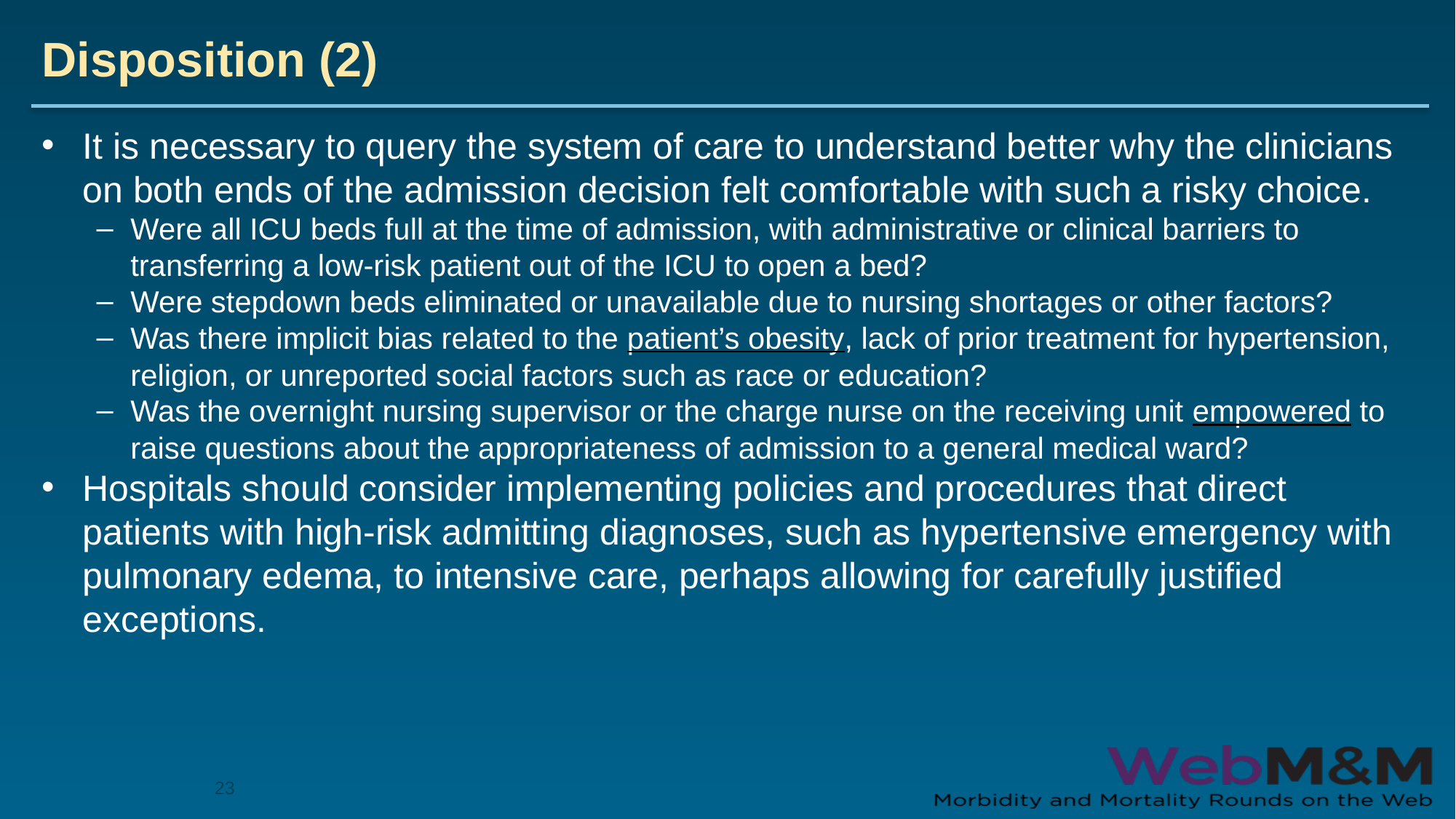

# Disposition (2)
It is necessary to query the system of care to understand better why the clinicians on both ends of the admission decision felt comfortable with such a risky choice.
Were all ICU beds full at the time of admission, with administrative or clinical barriers to transferring a low-risk patient out of the ICU to open a bed?
Were stepdown beds eliminated or unavailable due to nursing shortages or other factors?
Was there implicit bias related to the patient’s obesity, lack of prior treatment for hypertension, religion, or unreported social factors such as race or education?
Was the overnight nursing supervisor or the charge nurse on the receiving unit empowered to raise questions about the appropriateness of admission to a general medical ward?
Hospitals should consider implementing policies and procedures that direct patients with high-risk admitting diagnoses, such as hypertensive emergency with pulmonary edema, to intensive care, perhaps allowing for carefully justified exceptions.
23